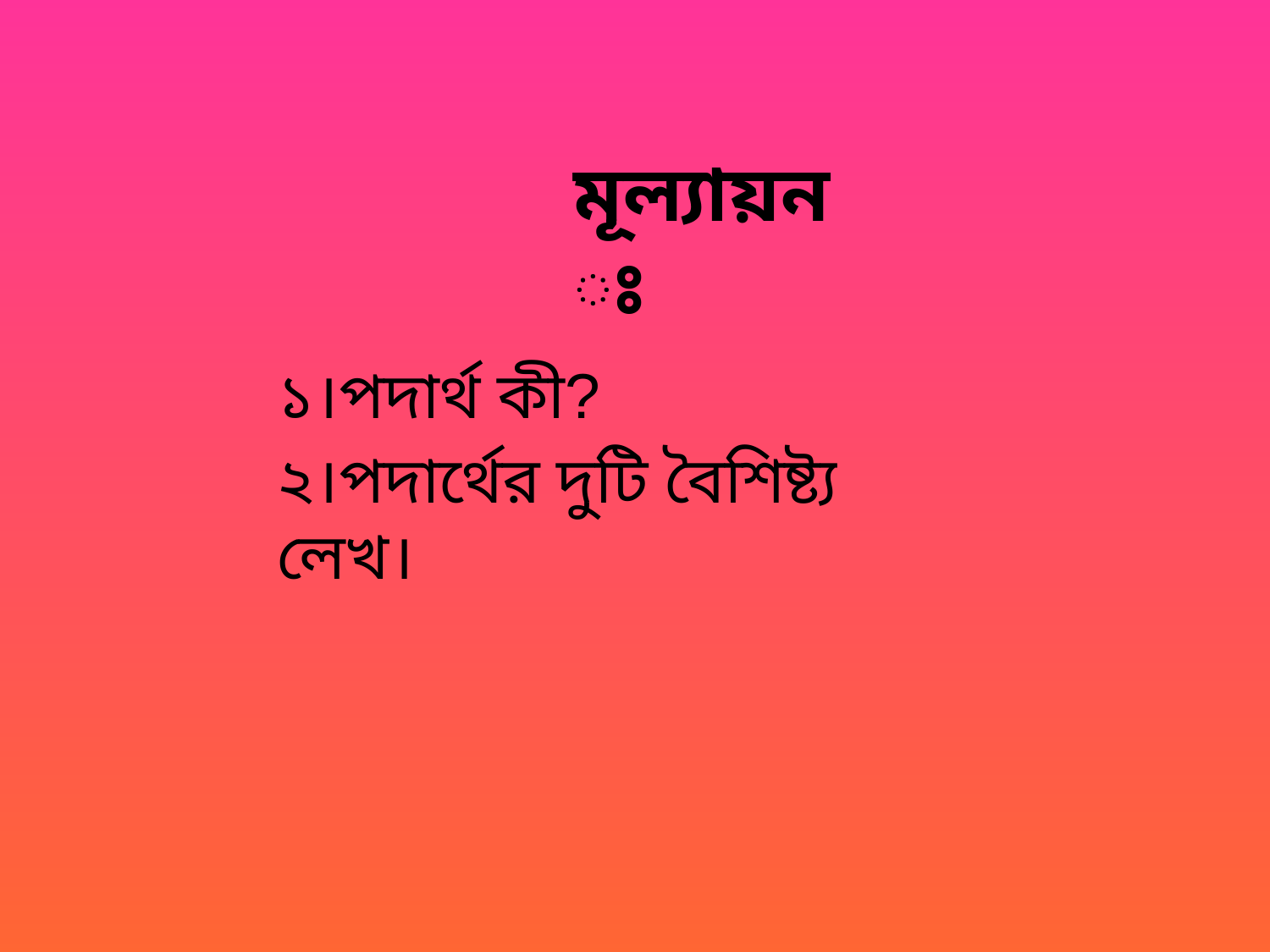

মূল্যায়নঃ
১।পদার্থ কী?
২।পদার্থের দুটি বৈশিষ্ট্য লেখ।